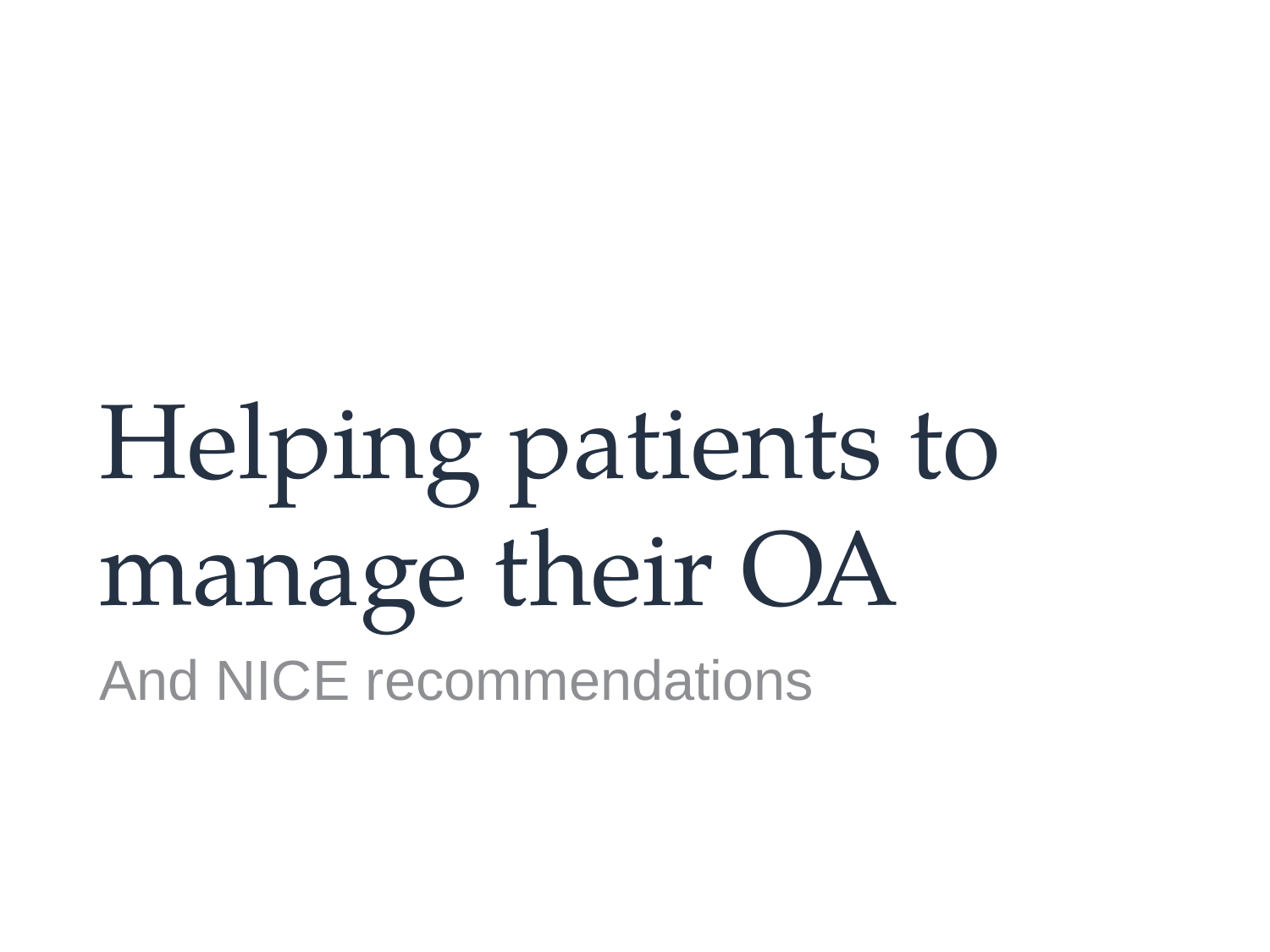

# Helping patients to manage their OA
And NICE recommendations